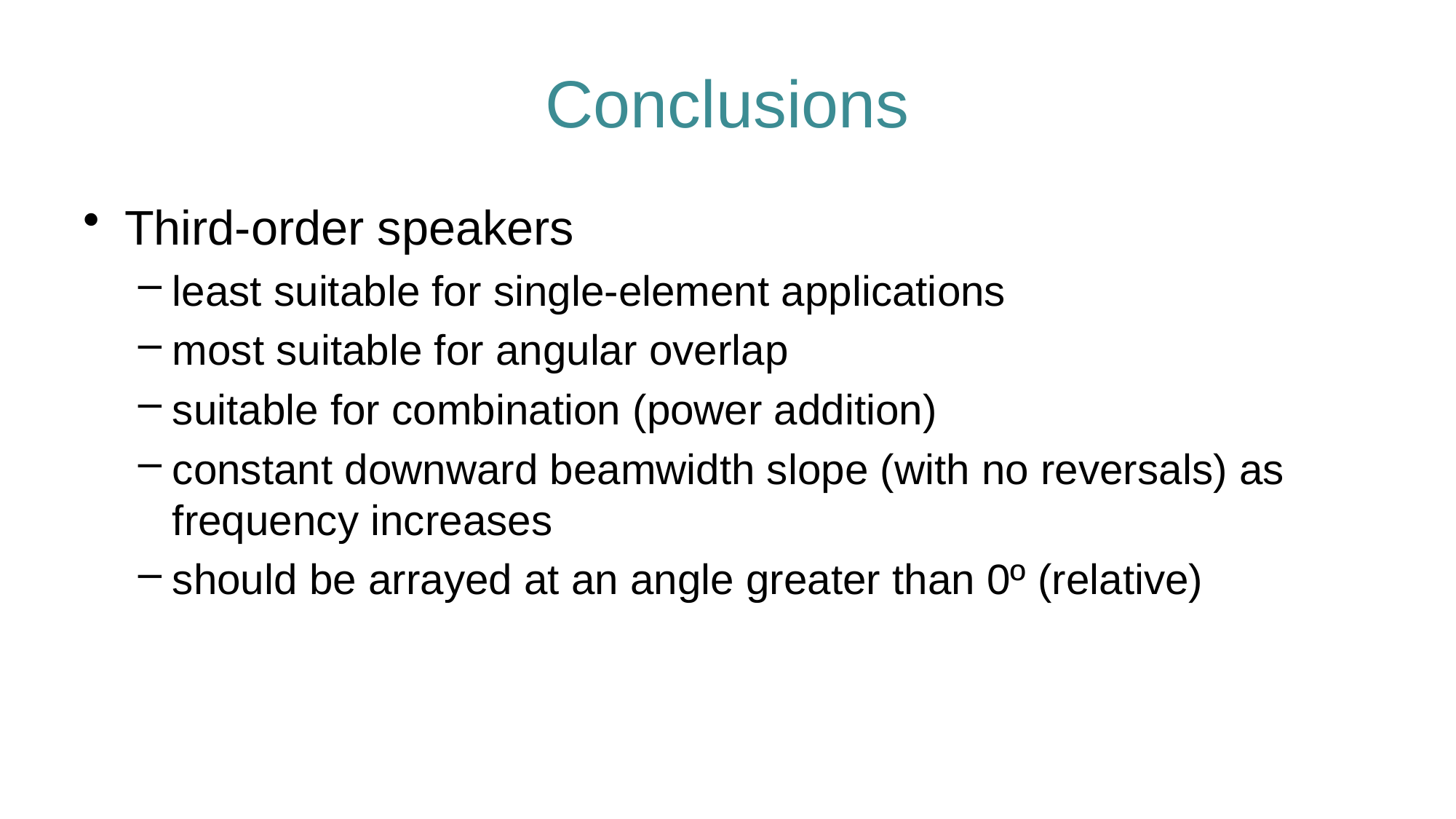

# Conclusions
Third-order speakers
least suitable for single-element applications
most suitable for angular overlap
suitable for combination (power addition)
constant downward beamwidth slope (with no reversals) as frequency increases
should be arrayed at an angle greater than 0º (relative)